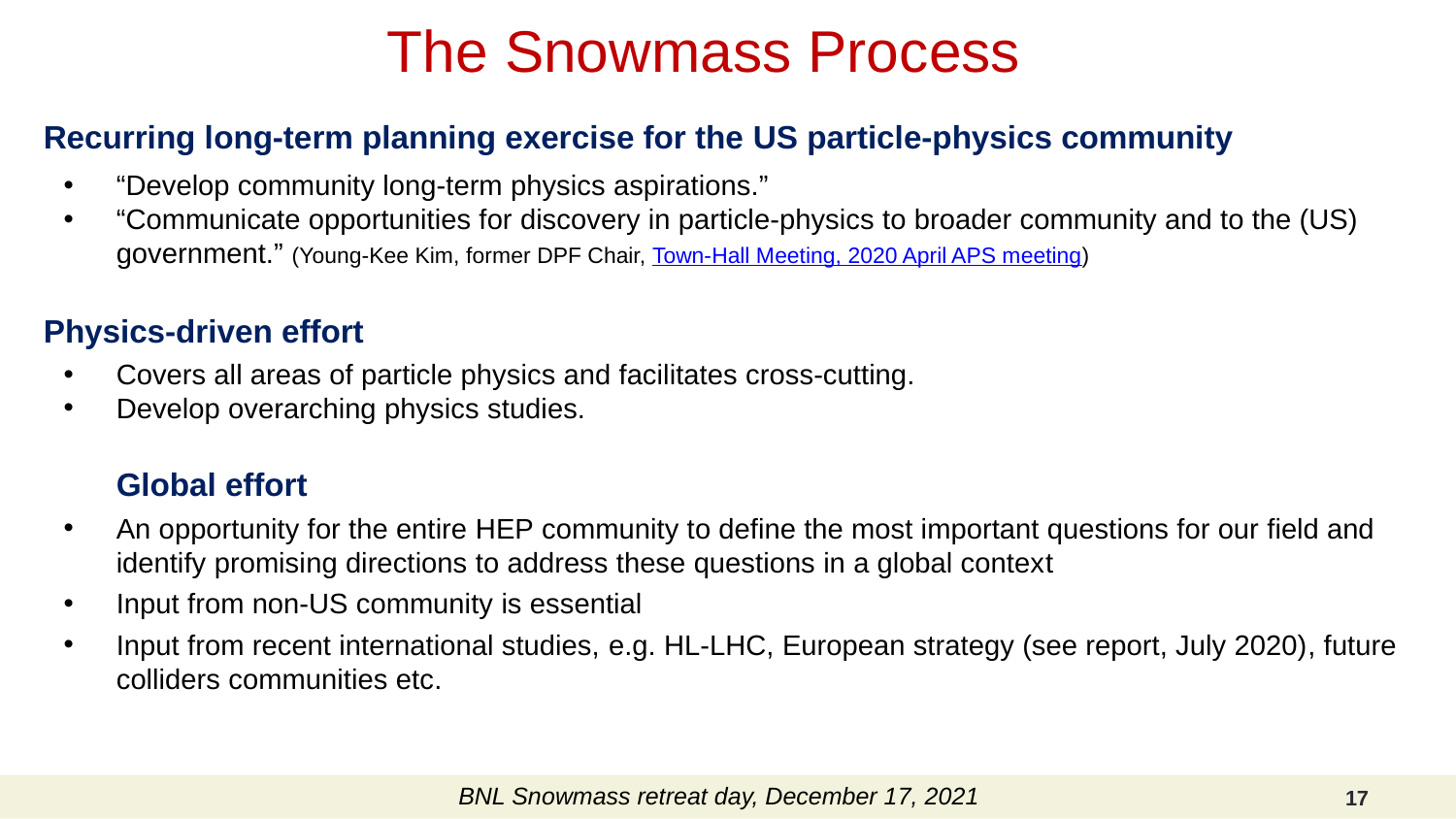

# The Snowmass Process
Recurring long-term planning exercise for the US particle-physics community
“Develop community long-term physics aspirations.”
“Communicate opportunities for discovery in particle-physics to broader community and to the (US) government.” (Young-Kee Kim, former DPF Chair, Town-Hall Meeting, 2020 April APS meeting)

Physics-driven effort
Covers all areas of particle physics and facilitates cross-cutting.
Develop overarching physics studies.

Global effort
An opportunity for the entire HEP community to define the most important questions for our field and identify promising directions to address these questions in a global context
Input from non-US community is essential
Input from recent international studies, e.g. HL-LHC, European strategy (see report, July 2020), future colliders communities etc.

BNL Snowmass retreat day, December 17, 2021
17